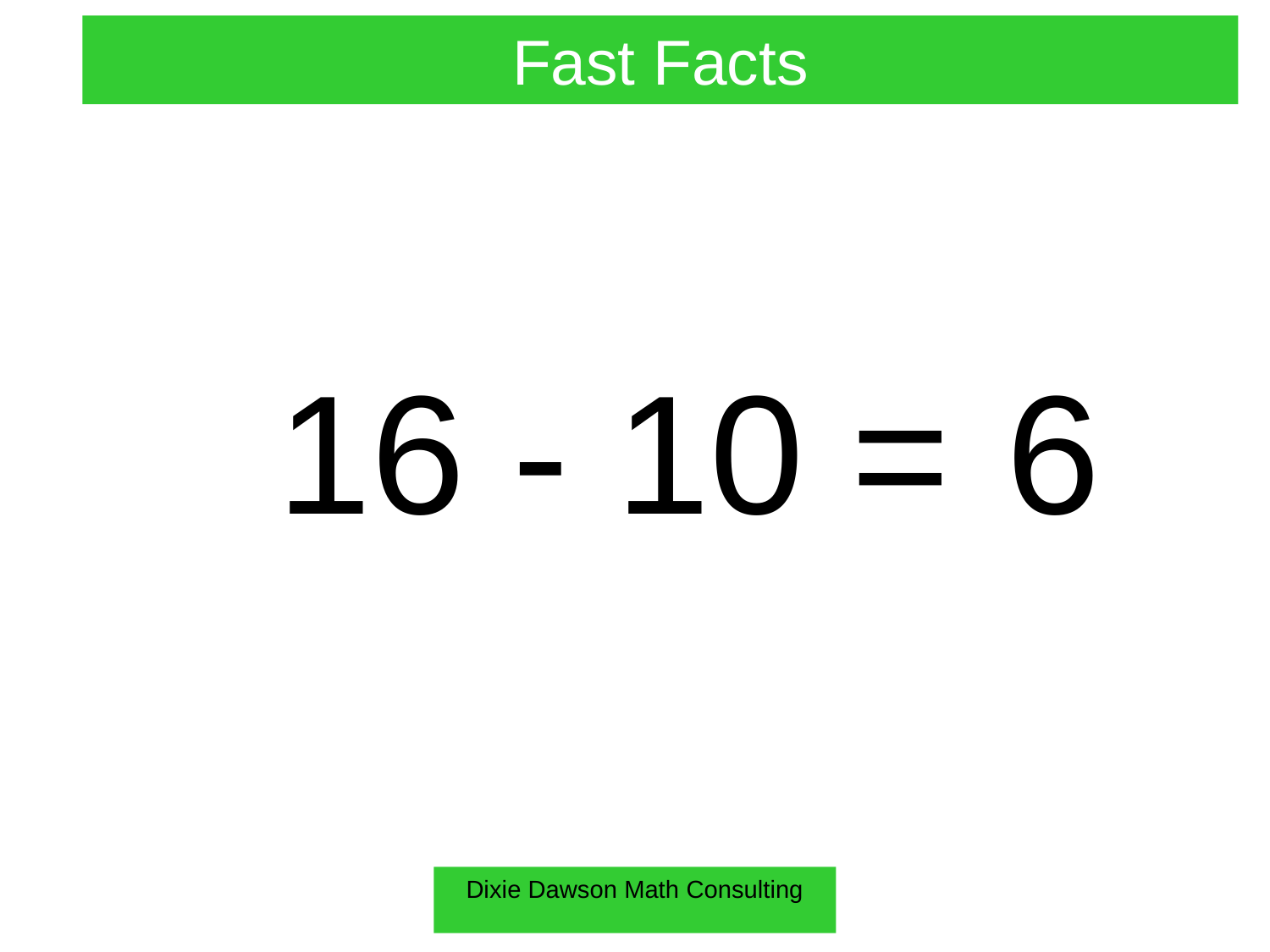

Fast Facts
16 - 10 =
  6
Dixie Dawson Math Consulting